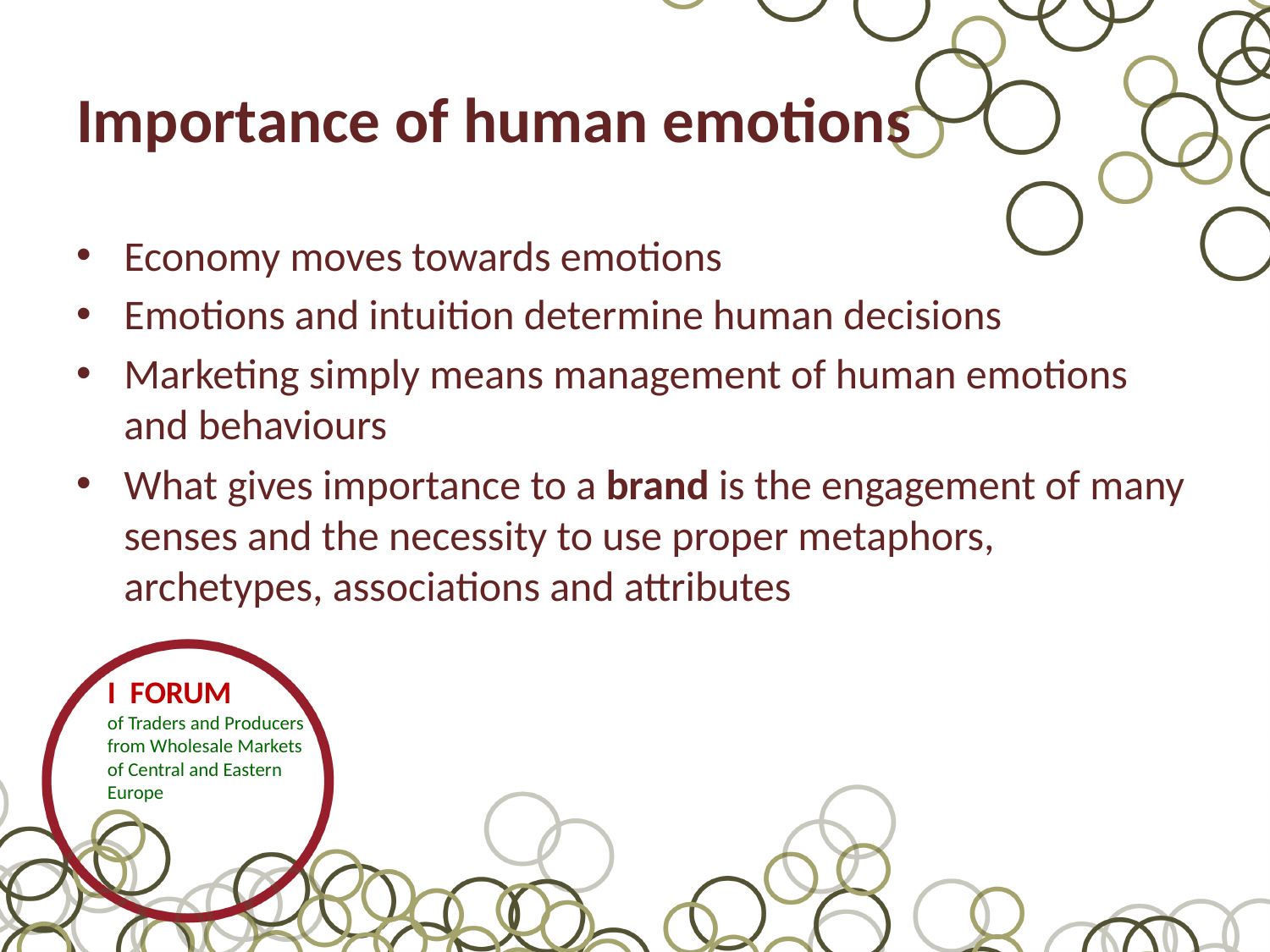

# Importance of human emotions
Economy moves towards emotions
Emotions and intuition determine human decisions
Marketing simply means management of human emotions and behaviours
What gives importance to a brand is the engagement of many senses and the necessity to use proper metaphors, archetypes, associations and attributes

I  FORUM
of Traders and Producers
from Wholesale Markets of Central and Eastern Europe